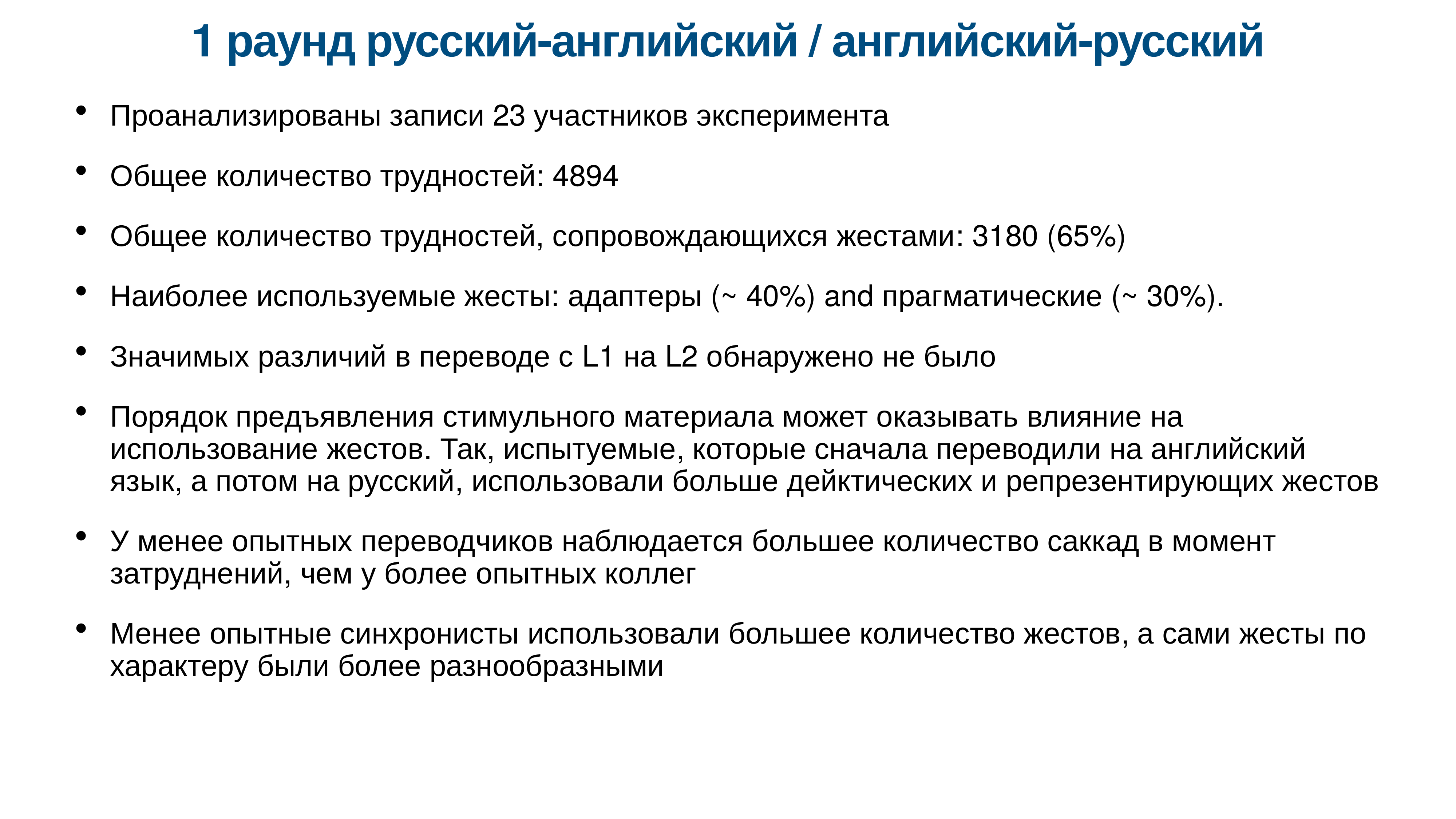

# 1 раунд русский-английский / английский-русский
Проанализированы записи 23 участников эксперимента
Общее количество трудностей: 4894
Общее количество трудностей, сопровождающихся жестами: 3180 (65%)
Наиболее используемые жесты: адаптеры (~ 40%) and прагматические (~ 30%).
Значимых различий в переводе с L1 на L2 обнаружено не было
Порядок предъявления стимульного материала может оказывать влияние на использование жестов. Так, испытуемые, которые сначала переводили на английский язык, а потом на русский, использовали больше дейктических и репрезентирующих жестов
У менее опытных переводчиков наблюдается большее количество саккад в момент затруднений, чем у более опытных коллег
Менее опытные синхронисты использовали большее количество жестов, а сами жесты по характеру были более разнообразными